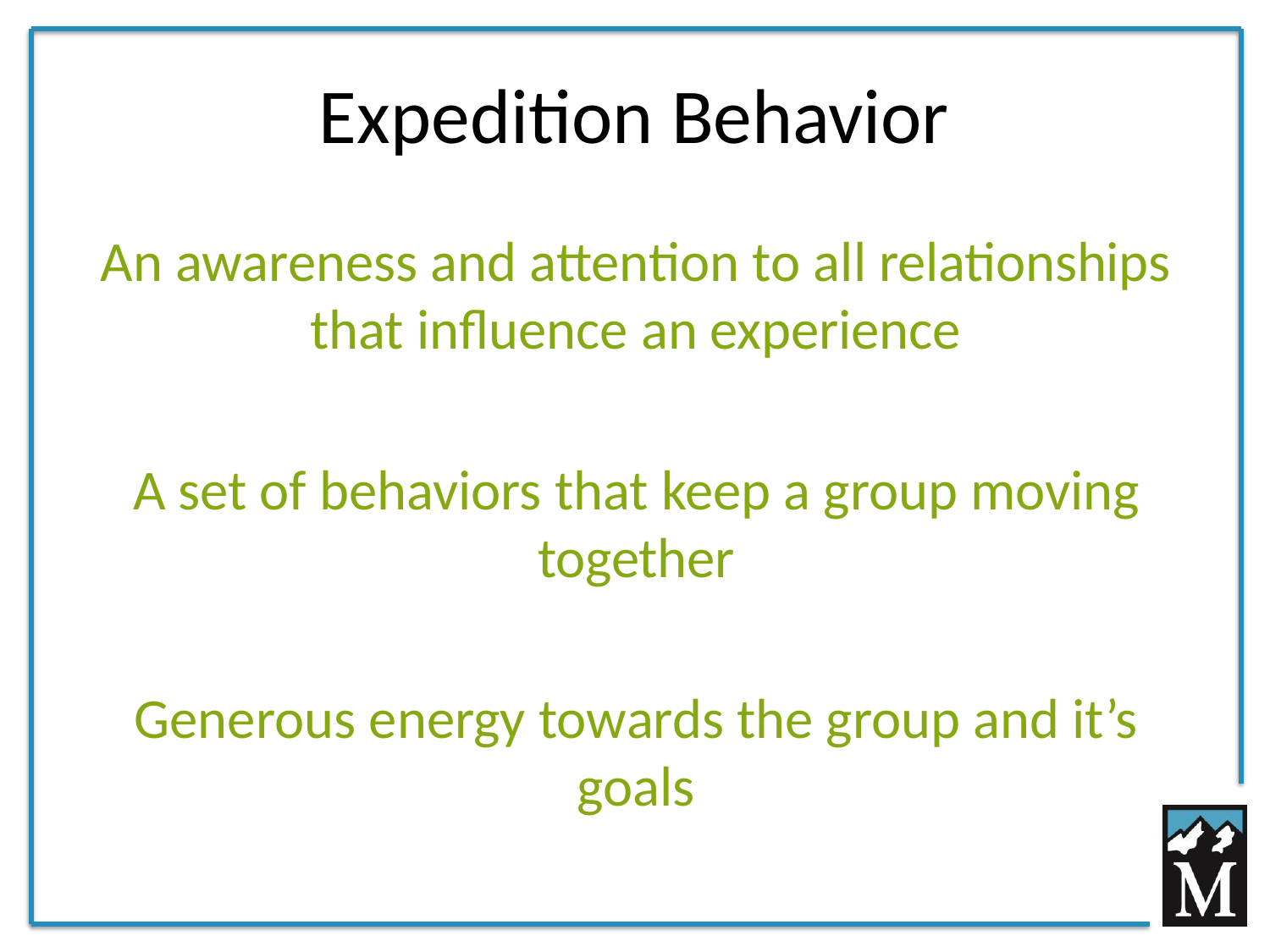

# Expedition Behavior
An awareness and attention to all relationships that influence an experience

A set of behaviors that keep a group moving together

Generous energy towards the group and it’s goals